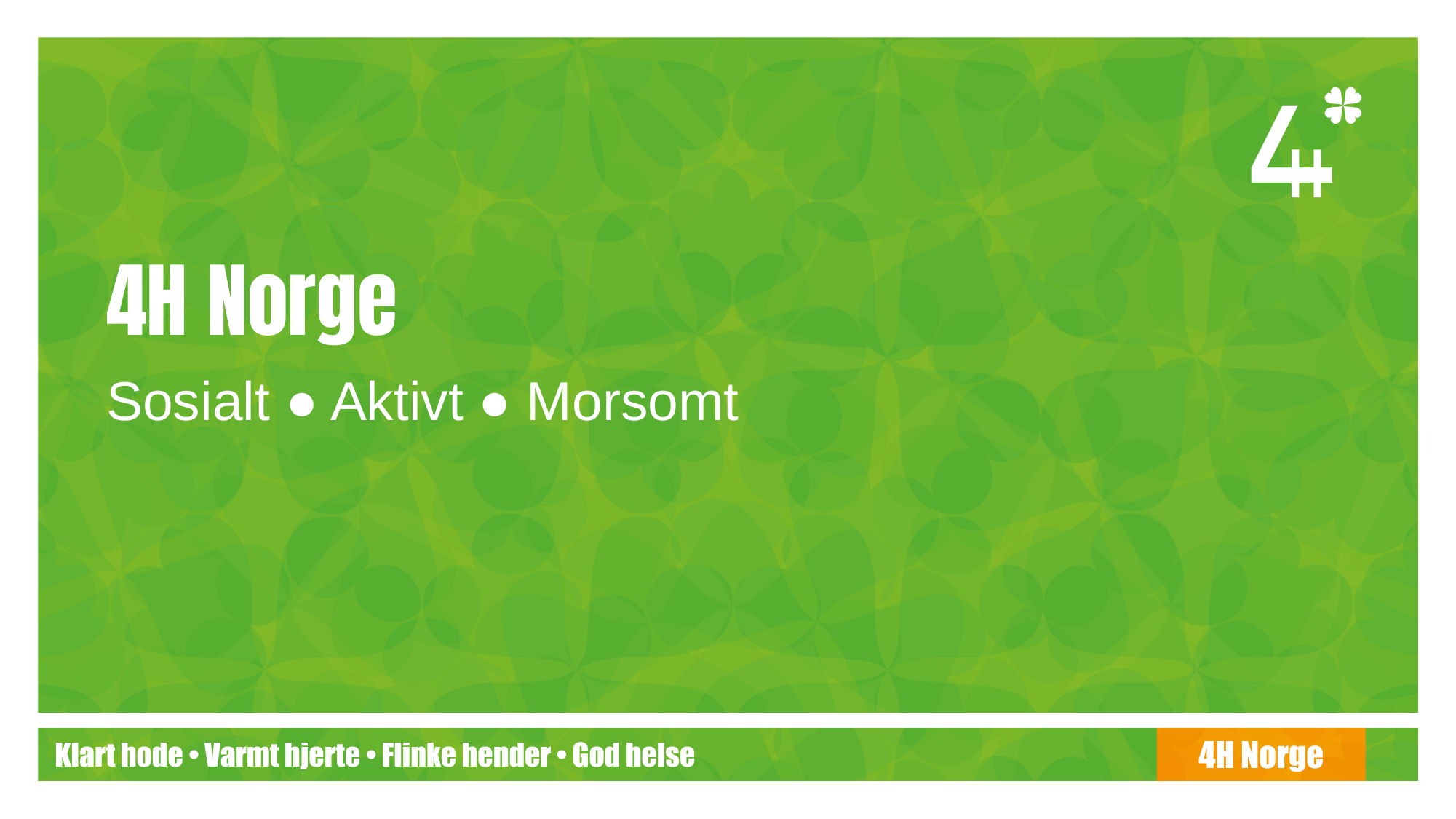

4H Norge
Sosialt ● Aktivt ● Morsomt